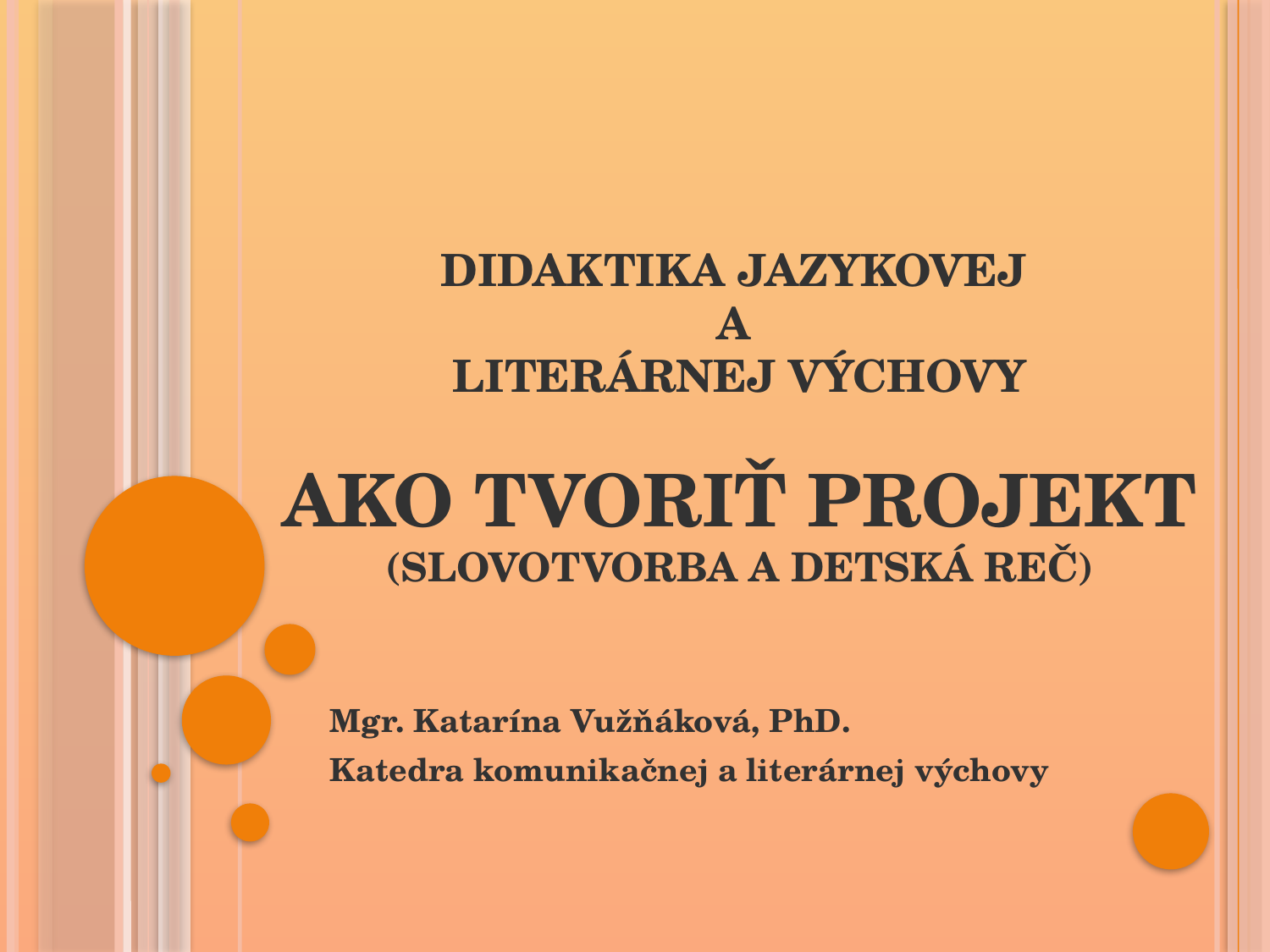

# Didaktika jazykovej a literárnej výchovy Ako tvoriť projekt (SLOVOTVORBA A DETSKÁ REČ)
Mgr. Katarína Vužňáková, PhD.
Katedra komunikačnej a literárnej výchovy